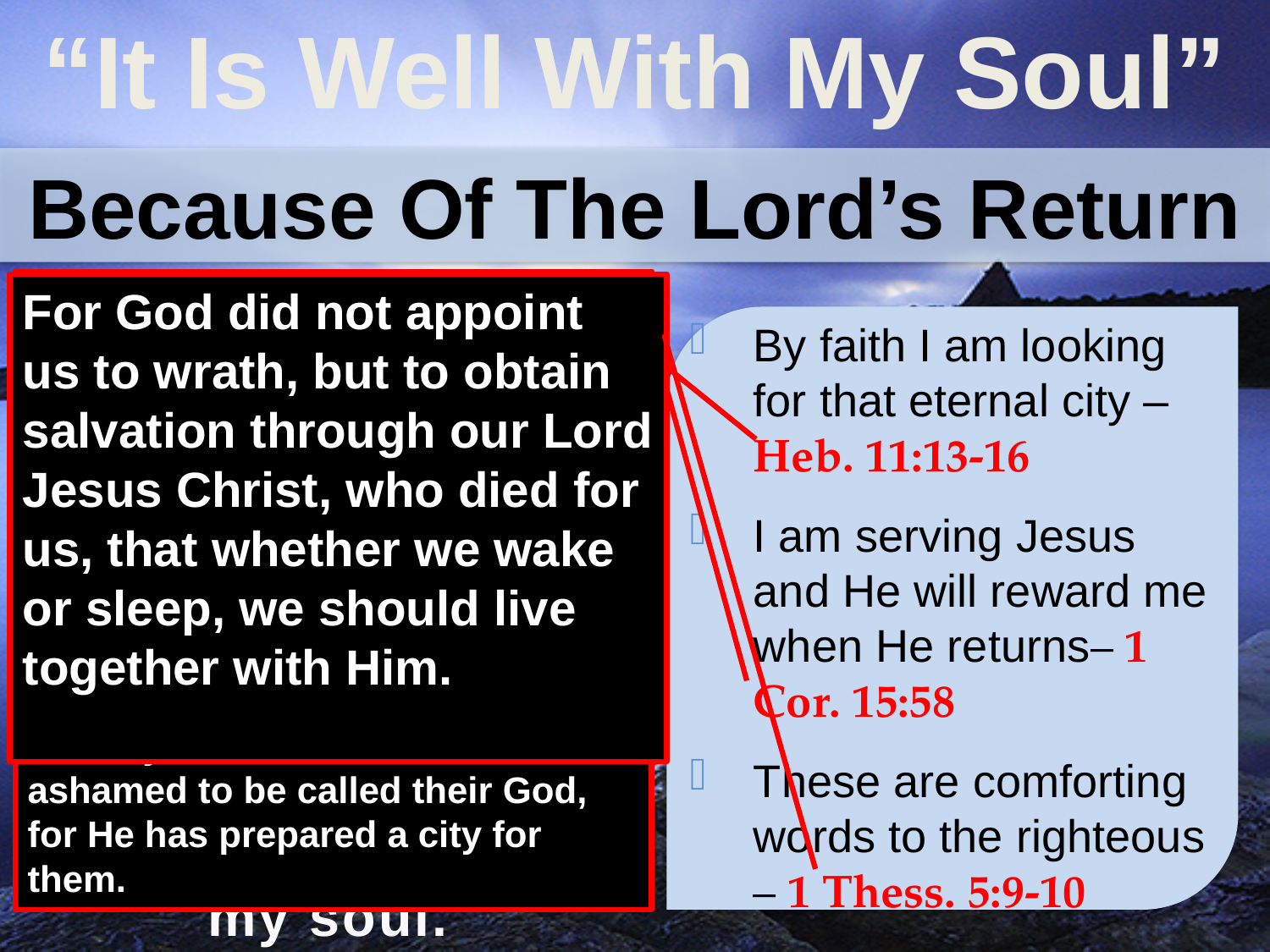

“It Is Well With My Soul”
Because Of The Lord’s Return
 These all died in faith, not having received the promises, but having seen them afar off were assured of them, embraced them and confessed that they were strangers and pilgrims on the earth. For those who say such things declare plainly that they seek a homeland…But now they desire a better, that is, a heavenly country. Therefore God is not ashamed to be called their God, for He has prepared a city for them.
Therefore, my beloved brethren, be steadfast, immovable, always abounding in the work of the Lord, knowing that your labor is not in vain in the Lord.
For God did not appoint us to wrath, but to obtain salvation through our Lord Jesus Christ, who died for us, that whether we wake or sleep, we should live together with Him.
And Lord haste the day when my faith shall be sight,
The clouds be rolled back as a scroll:
The trump shall resound and the Lord shall descend,
Even so It is well with my soul.

By faith I am looking for that eternal city – Heb. 11:13-16

I am serving Jesus and He will reward me  when He returns– 1 Cor. 15:58

These are comforting words to the righteous – 1 Thess. 5:9-10